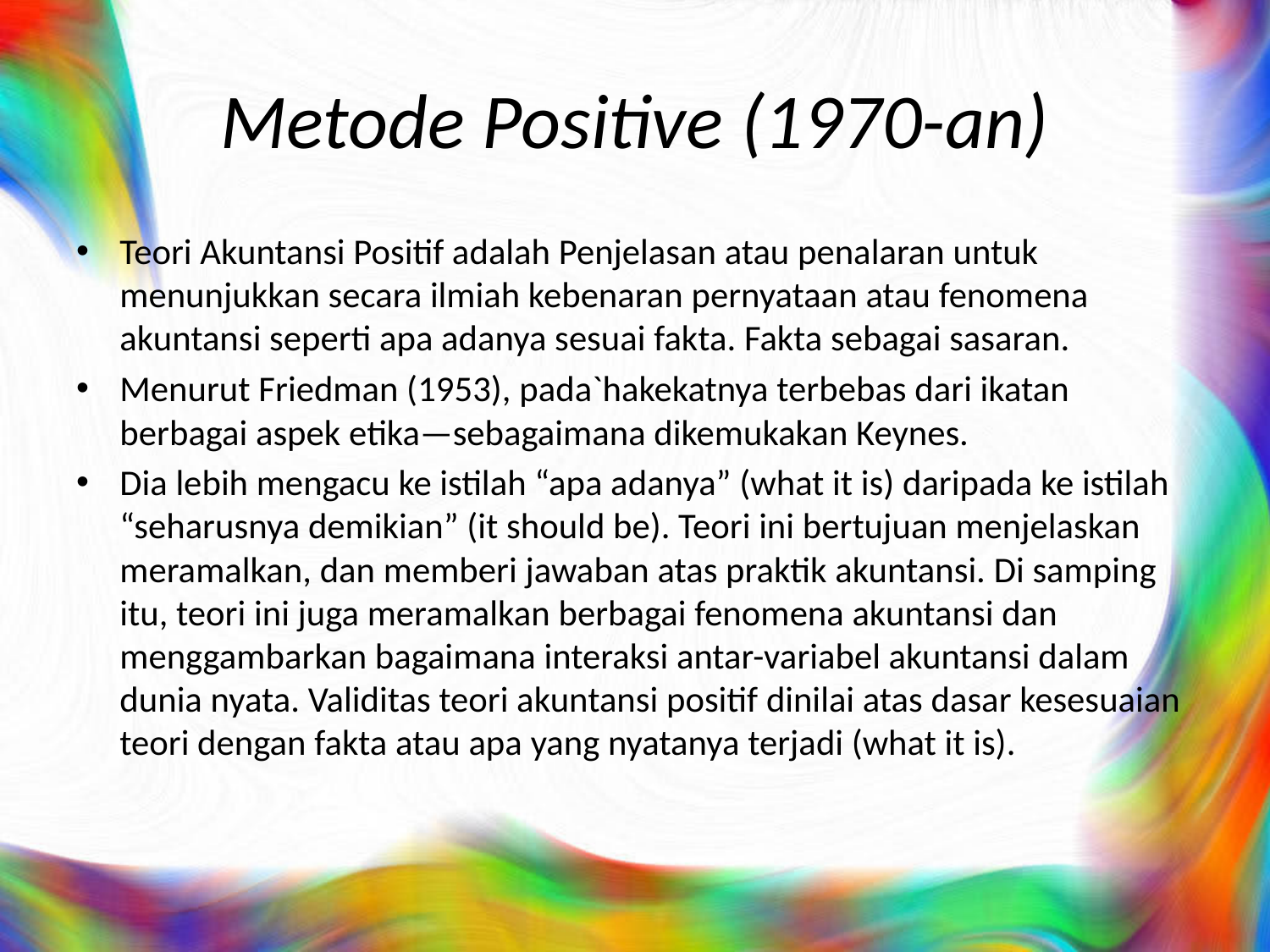

# Metode Positive (1970-an)
Teori Akuntansi Positif adalah Penjelasan atau penalaran untuk menunjukkan secara ilmiah kebenaran pernyataan atau fenomena akuntansi seperti apa adanya sesuai fakta. Fakta sebagai sasaran.
Menurut Friedman (1953), pada`hakekatnya terbebas dari ikatan berbagai aspek etika—sebagaimana dikemukakan Keynes.
Dia lebih mengacu ke istilah “apa adanya” (what it is) daripada ke istilah “seharusnya demikian” (it should be). Teori ini bertujuan menjelaskan meramalkan, dan memberi jawaban atas praktik akuntansi. Di samping itu, teori ini juga meramalkan berbagai fenomena akuntansi dan menggambarkan bagaimana interaksi antar-variabel akuntansi dalam dunia nyata. Validitas teori akuntansi positif dinilai atas dasar kesesuaian teori dengan fakta atau apa yang nyatanya terjadi (what it is).